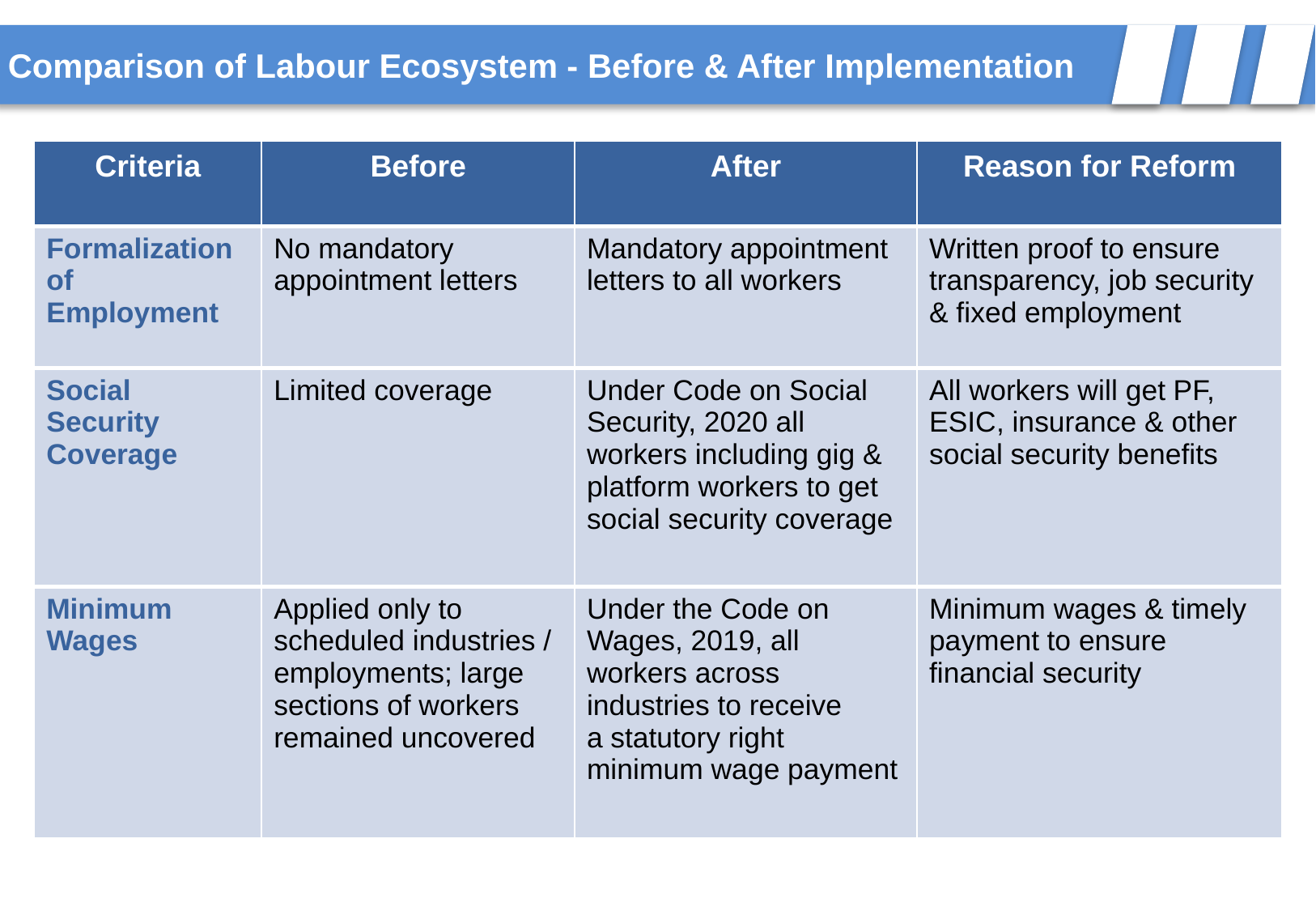

Comparison of Labour Ecosystem - Before & After Implementation
| Criteria | Before | After | Reason for Reform |
| --- | --- | --- | --- |
| Formalization of Employment | No mandatory appointment letters | Mandatory appointment letters to all workers | Written proof to ensure transparency, job security & fixed employment |
| Social Security Coverage | Limited coverage | Under Code on Social Security, 2020 all workers including gig & platform workers to get social security coverage | All workers will get PF, ESIC, insurance & other social security benefits |
| Minimum Wages | Applied only to scheduled industries / employments; large sections of workers remained uncovered | Under the Code on Wages, 2019, all workers across industries to receive a statutory right minimum wage payment | Minimum wages & timely payment to ensure financial security |